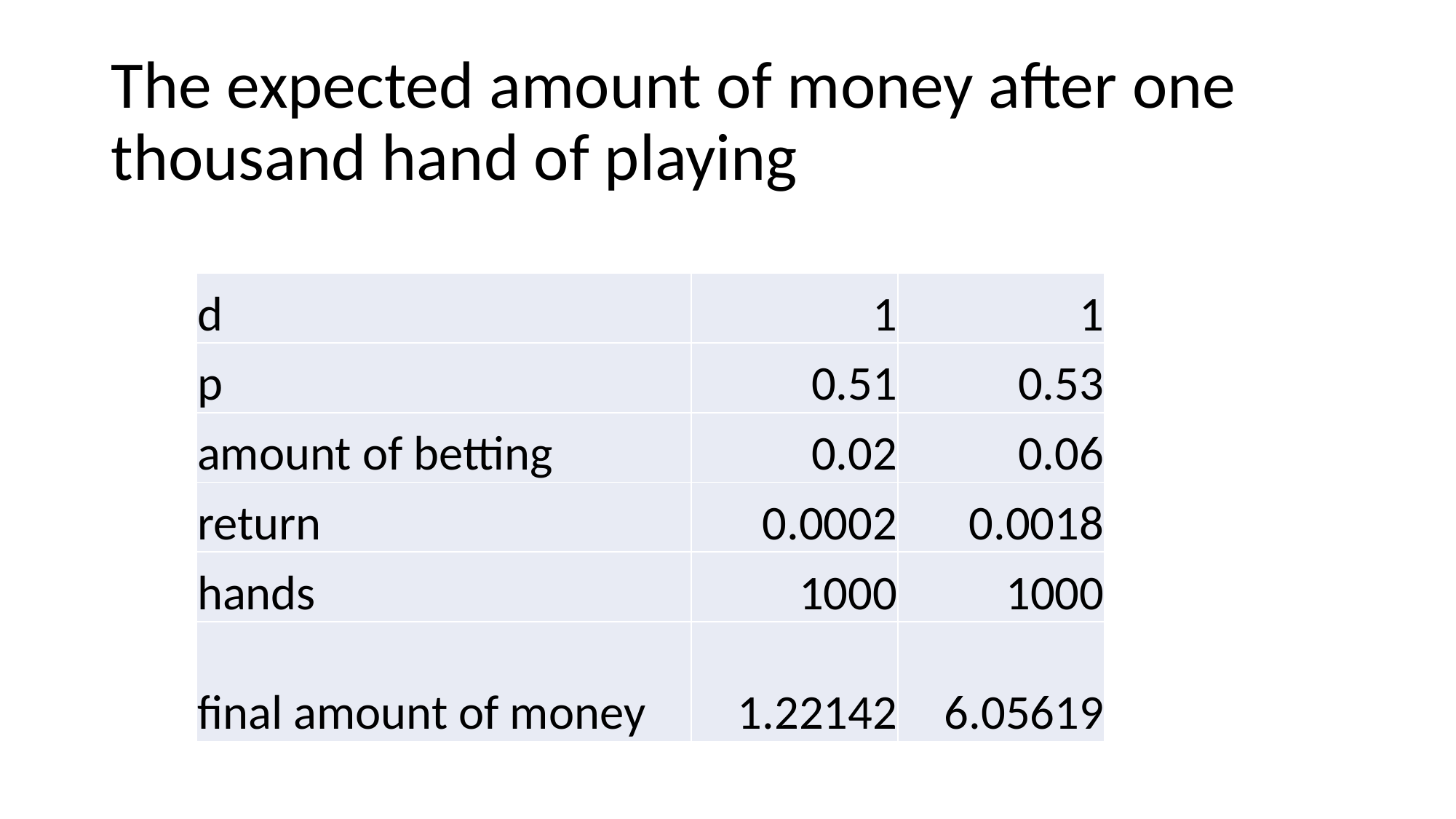

# The expected amount of money after one thousand hand of playing
| d | 1 | 1 |
| --- | --- | --- |
| p | 0.51 | 0.53 |
| amount of betting | 0.02 | 0.06 |
| return | 0.0002 | 0.0018 |
| hands | 1000 | 1000 |
| final amount of money | 1.22142 | 6.05619 |